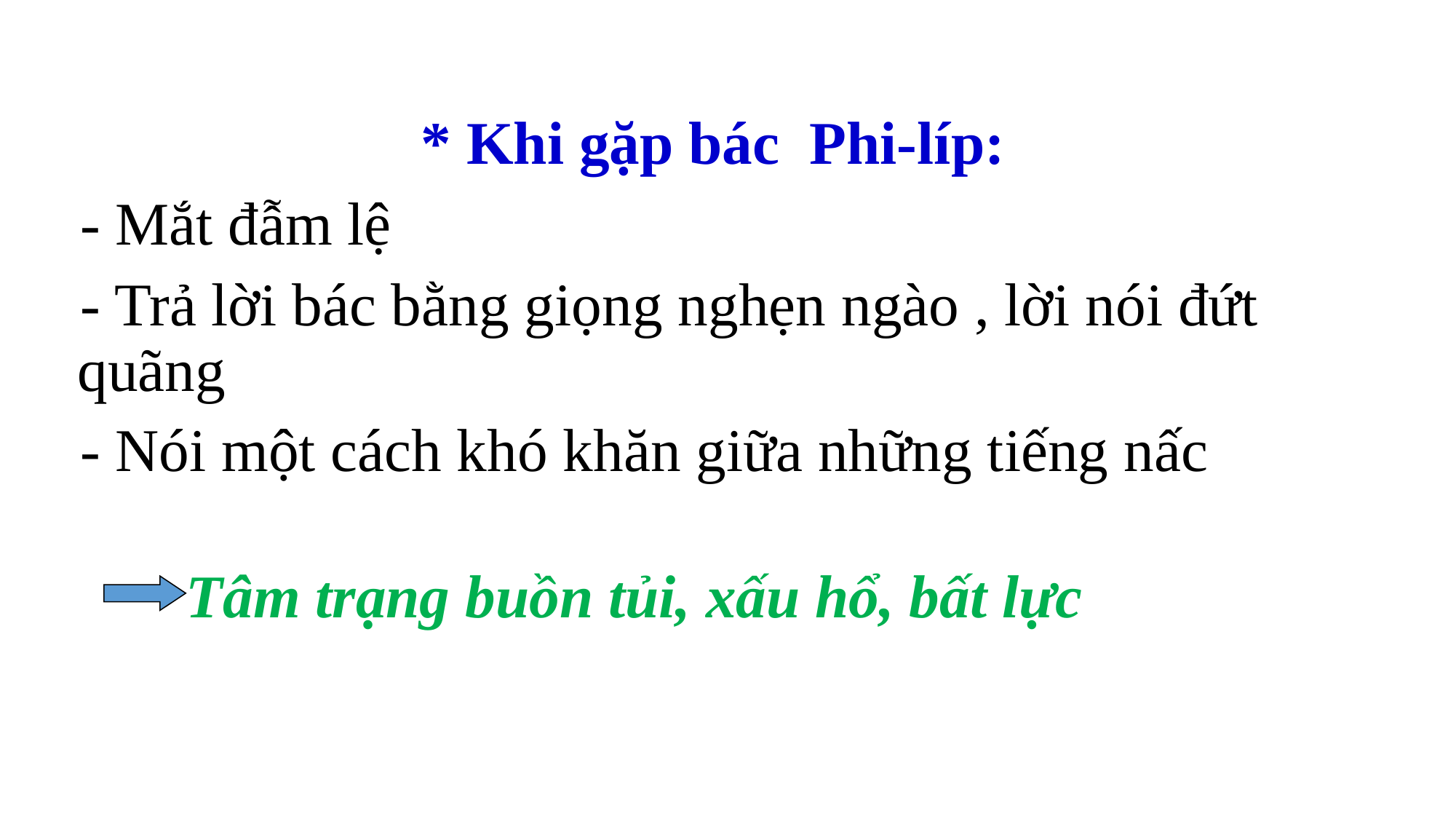

* Khi gặp bác  Phi-líp:
  - Mắt đẫm lệ
  - Trả lời bác bằng giọng nghẹn ngào , lời nói đứt quãng
  - Nói một cách khó khăn giữa những tiếng nấc
         Tâm trạng buồn tủi, xấu hổ, bất lực